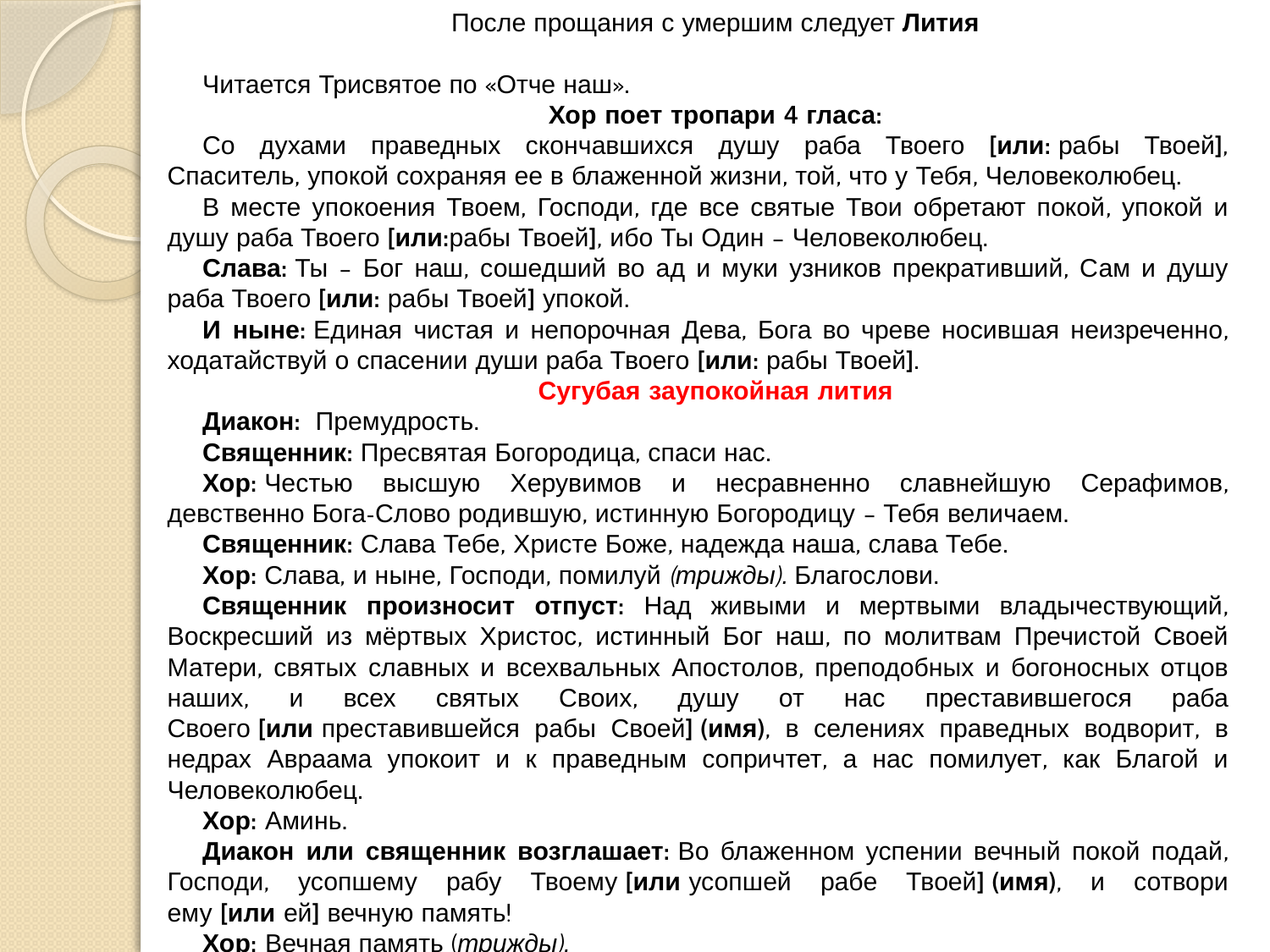

После прощания с умершим следует Лития

Читается Трисвятое по «Отче наш».
Хор поет тропари 4 гласа:
Со духами праведных скончавшихся душу раба Твоего [или: рабы Твоей], Спаситель, упокой сохраняя ее в блаженной жизни, той, что у Тебя, Человеколюбец.
В месте упокоения Твоем, Господи, где все святые Твои обретают покой, упокой и душу раба Твоего [или:рабы Твоей], ибо Ты Один – Человеколюбец.
Слава: Ты – Бог наш, сошедший во ад и муки узников прекративший, Сам и душу раба Твоего [или: рабы Твоей] упокой.
И ныне: Единая чистая и непорочная Дева, Бога во чреве носившая неизреченно, ходатайствуй о спасении души раба Твоего [или: рабы Твоей].
Сугубая заупокойная лития
Диакон:  Премудрость.
Священник: Пресвятая Богородица, спаси нас.
Хор: Честью высшую Херувимов и несравненно славнейшую Серафимов, девственно Бога-Слово родившую, истинную Богородицу – Тебя величаем.
Священник: Слава Тебе, Христе Боже, надежда наша, слава Тебе.
Хор: Слава, и ныне, Господи, помилуй (трижды). Благослови.
Священник произносит отпуст: Над живыми и мертвыми владычествующий, Воскресший из мёртвых Христос, истинный Бог наш, по молитвам Пречистой Своей Матери, святых славных и всехвальных Апостолов, преподобных и богоносных отцов наших, и всех святых Своих, душу от нас преставившегося раба Своего [или преставившейся рабы Своей] (имя), в селениях праведных водворит, в недрах Авраама упокоит и к праведным сопричтет, а нас помилует, как Благой и Человеколюбец.
Хор: Аминь.
Диакон или священник возглашает: Во блаженном успении вечный покой подай, Господи, усопшему рабу Твоему [или усопшей рабе Твоей] (имя), и сотвори ему [или ей] вечную память!
Хор: Вечная память (трижды).